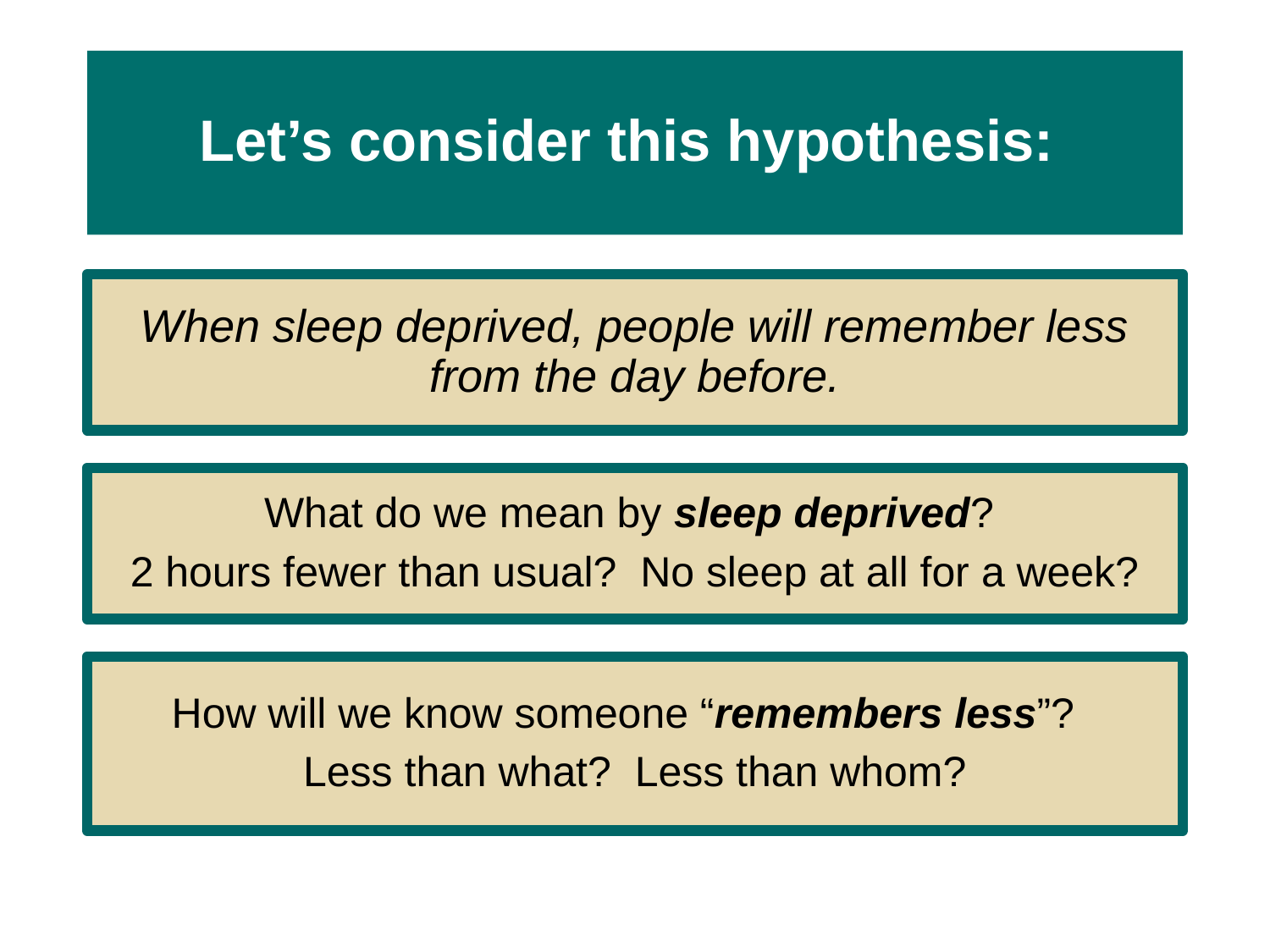

# Let’s consider this hypothesis:
When sleep deprived, people will remember less from the day before.
What do we mean by sleep deprived?
2 hours fewer than usual?  No sleep at all for a week?
How will we know someone “remembers less”?
Less than what?  Less than whom?